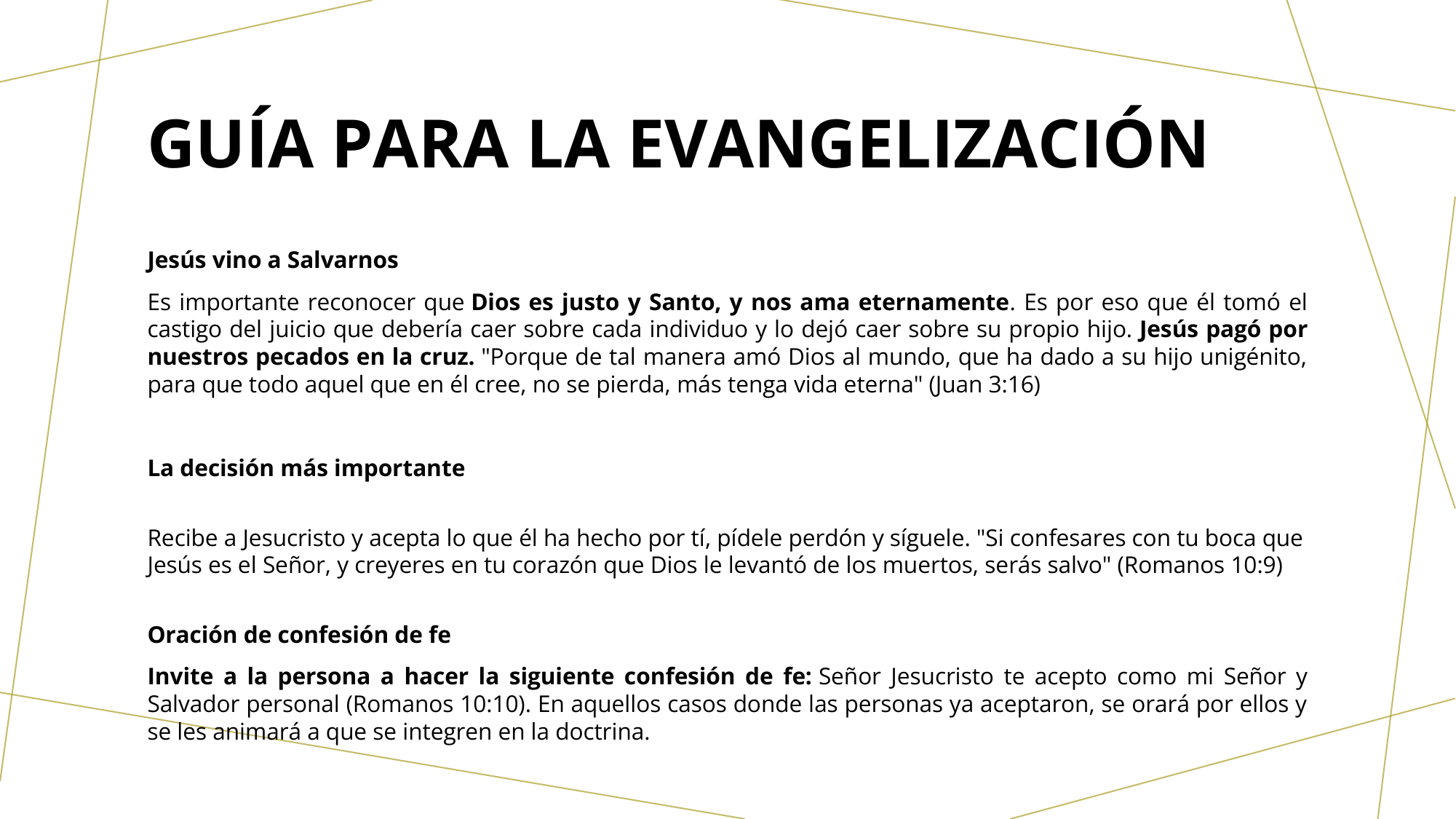

# GUÍA PARA LA EVANGELIZACIÓN
Jesús vino a Salvarnos
Es importante reconocer que Dios es justo y Santo, y nos ama eternamente. Es por eso que él tomó el castigo del juicio que debería caer sobre cada individuo y lo dejó caer sobre su propio hijo. Jesús pagó por nuestros pecados en la cruz. "Porque de tal manera amó Dios al mundo, que ha dado a su hijo unigénito, para que todo aquel que en él cree, no se pierda, más tenga vida eterna" (Juan 3:16)

La decisión más importante
Recibe a Jesucristo y acepta lo que él ha hecho por tí, pídele perdón y síguele. "Si confesares con tu boca que Jesús es el Señor, y creyeres en tu corazón que Dios le levantó de los muertos, serás salvo" (Romanos 10:9)
Oración de confesión de fe
Invite a la persona a hacer la siguiente confesión de fe: Señor Jesucristo te acepto como mi Señor y Salvador personal (Romanos 10:10). En aquellos casos donde las personas ya aceptaron, se orará por ellos y se les animará a que se integren en la doctrina.